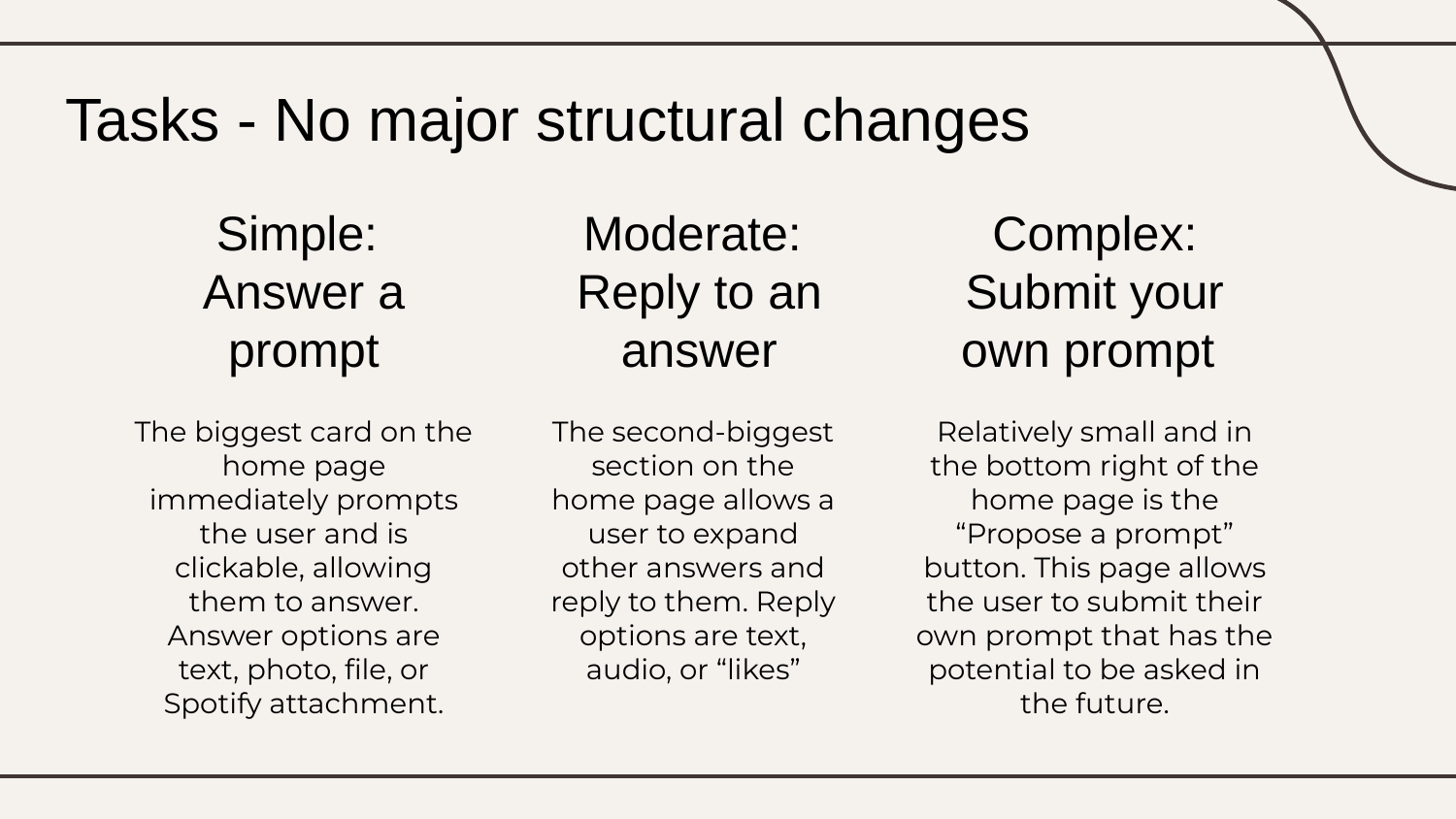

# Tasks - No major structural changes
Simple:
Answer a prompt
Moderate:
Reply to an answer
Complex:
Submit your own prompt
The biggest card on the home page immediately prompts the user and is clickable, allowing them to answer. Answer options are text, photo, file, or Spotify attachment.
The second-biggest section on the home page allows a user to expand other answers and reply to them. Reply options are text, audio, or “likes”
Relatively small and in the bottom right of the home page is the “Propose a prompt” button. This page allows the user to submit their own prompt that has the potential to be asked in the future.